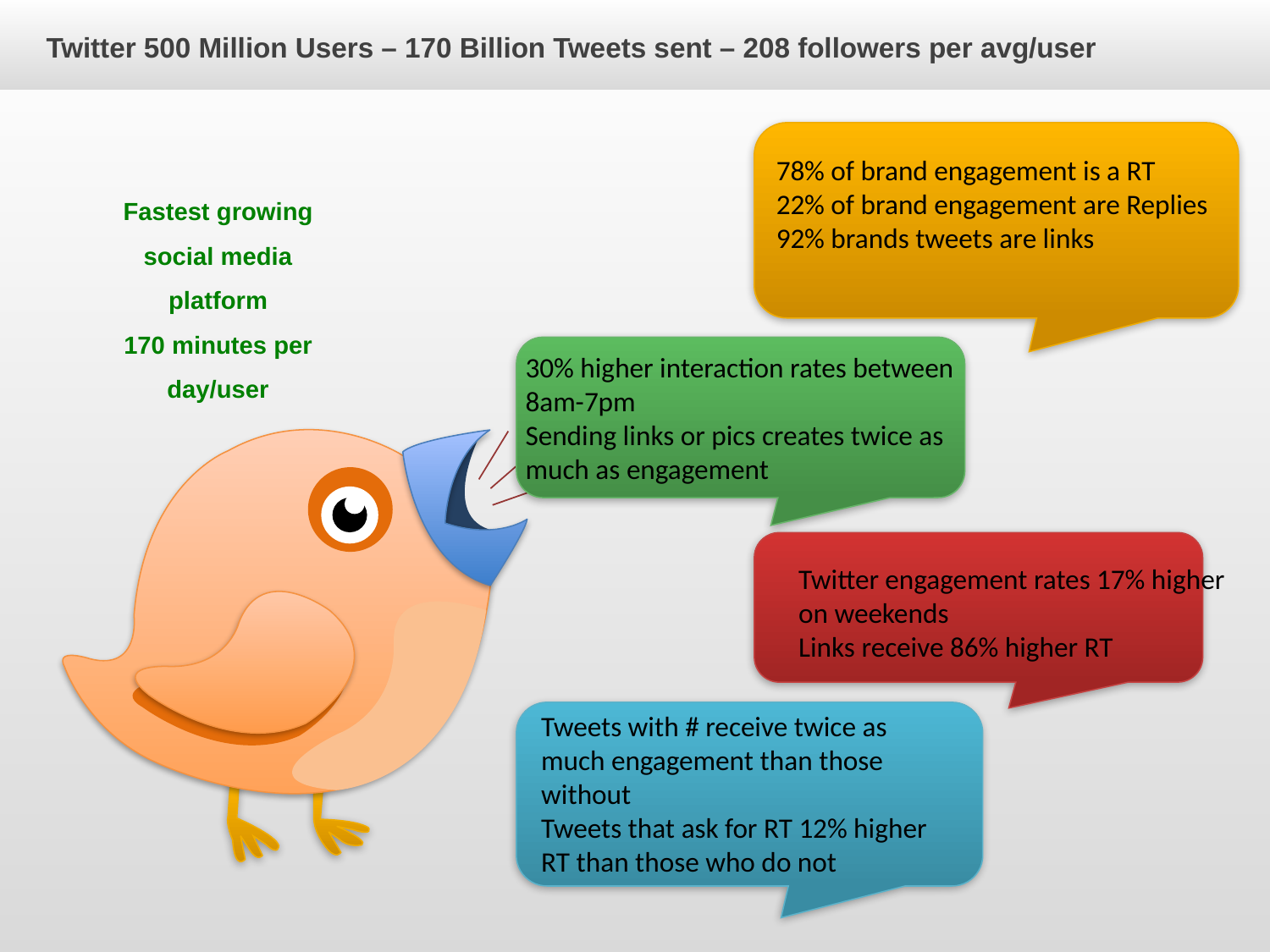

Twitter 500 Million Users – 170 Billion Tweets sent – 208 followers per avg/user
78% of brand engagement is a RT
22% of brand engagement are Replies
92% brands tweets are links

Fastest growing social media platform
170 minutes per day/user

30% higher interaction rates between 8am-7pm
Sending links or pics creates twice as much as engagement

Twitter engagement rates 17% higher on weekends
Links receive 86% higher RT

Tweets with # receive twice as much engagement than those without
Tweets that ask for RT 12% higher RT than those who do not